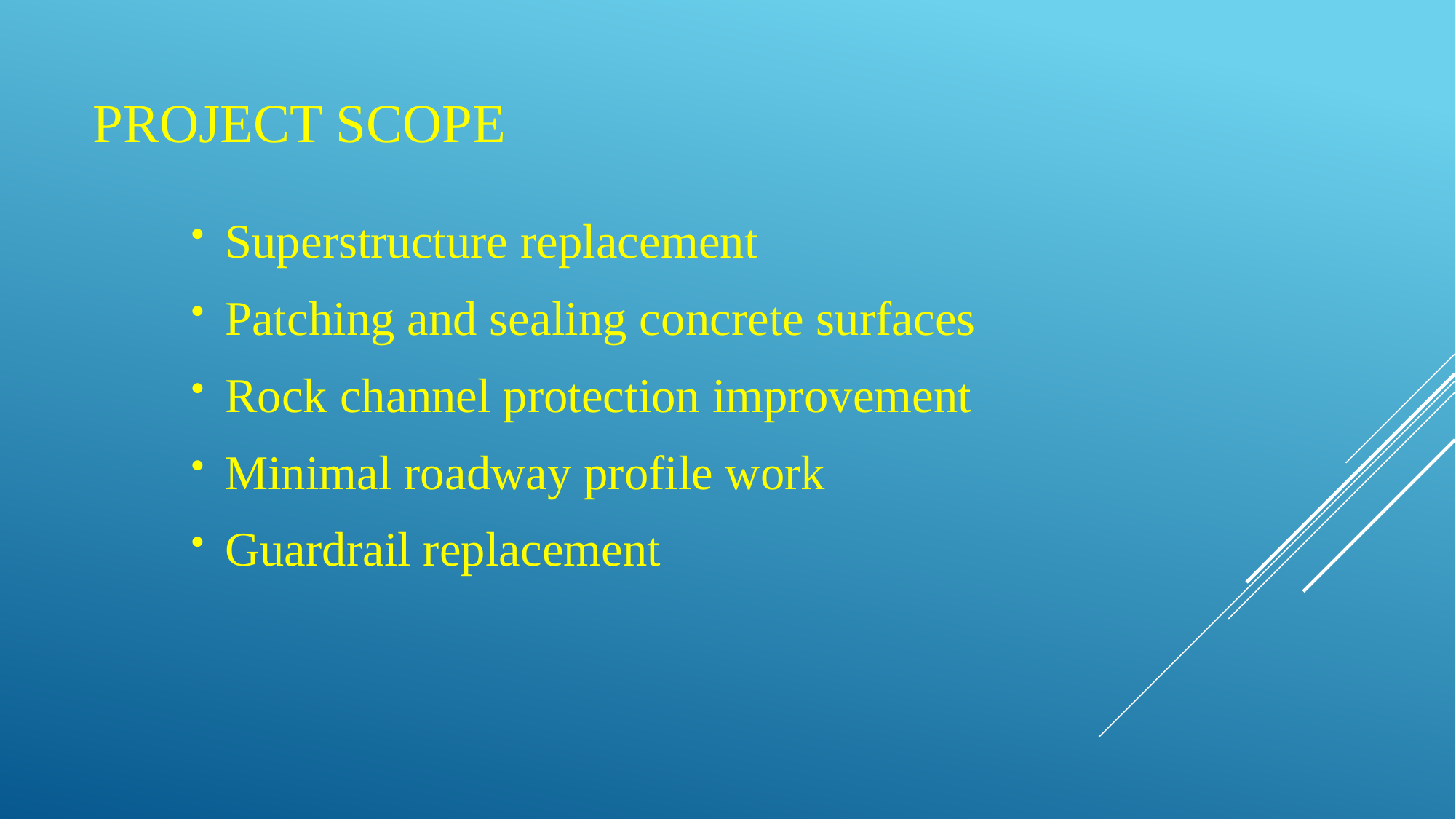

PROJECT SCOPE
Superstructure replacement
Patching and sealing concrete surfaces
Rock channel protection improvement
Minimal roadway profile work
Guardrail replacement